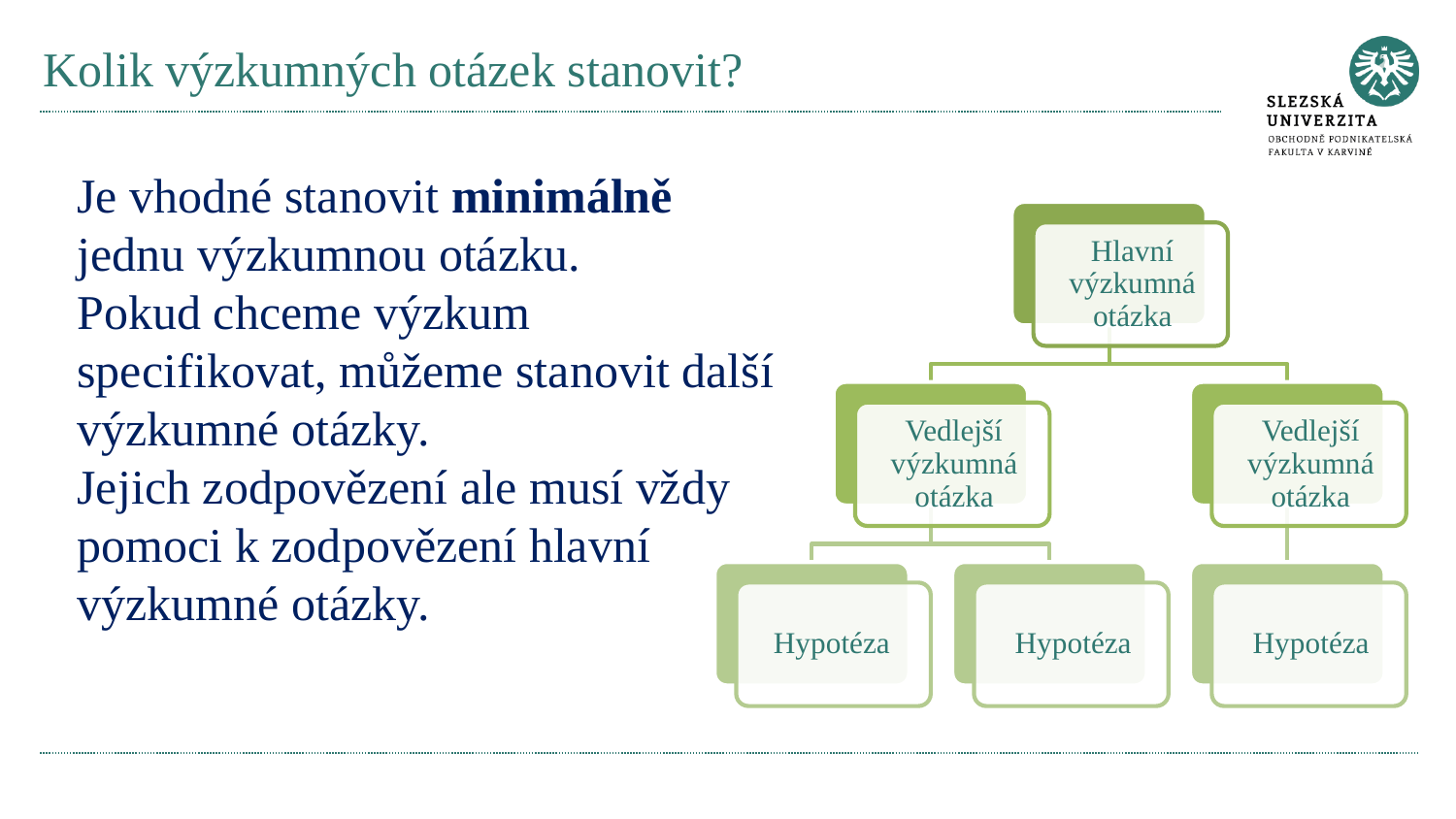

# Kolik výzkumných otázek stanovit?
Je vhodné stanovit minimálně jednu výzkumnou otázku.
Pokud chceme výzkum specifikovat, můžeme stanovit další výzkumné otázky.
Jejich zodpovězení ale musí vždy pomoci k zodpovězení hlavní výzkumné otázky.

Hlavní výzkumná otázka
Vedlejší výzkumná otázka
Hypotéza
Hypotéza
Vedlejší výzkumná otázka
Hypotéza